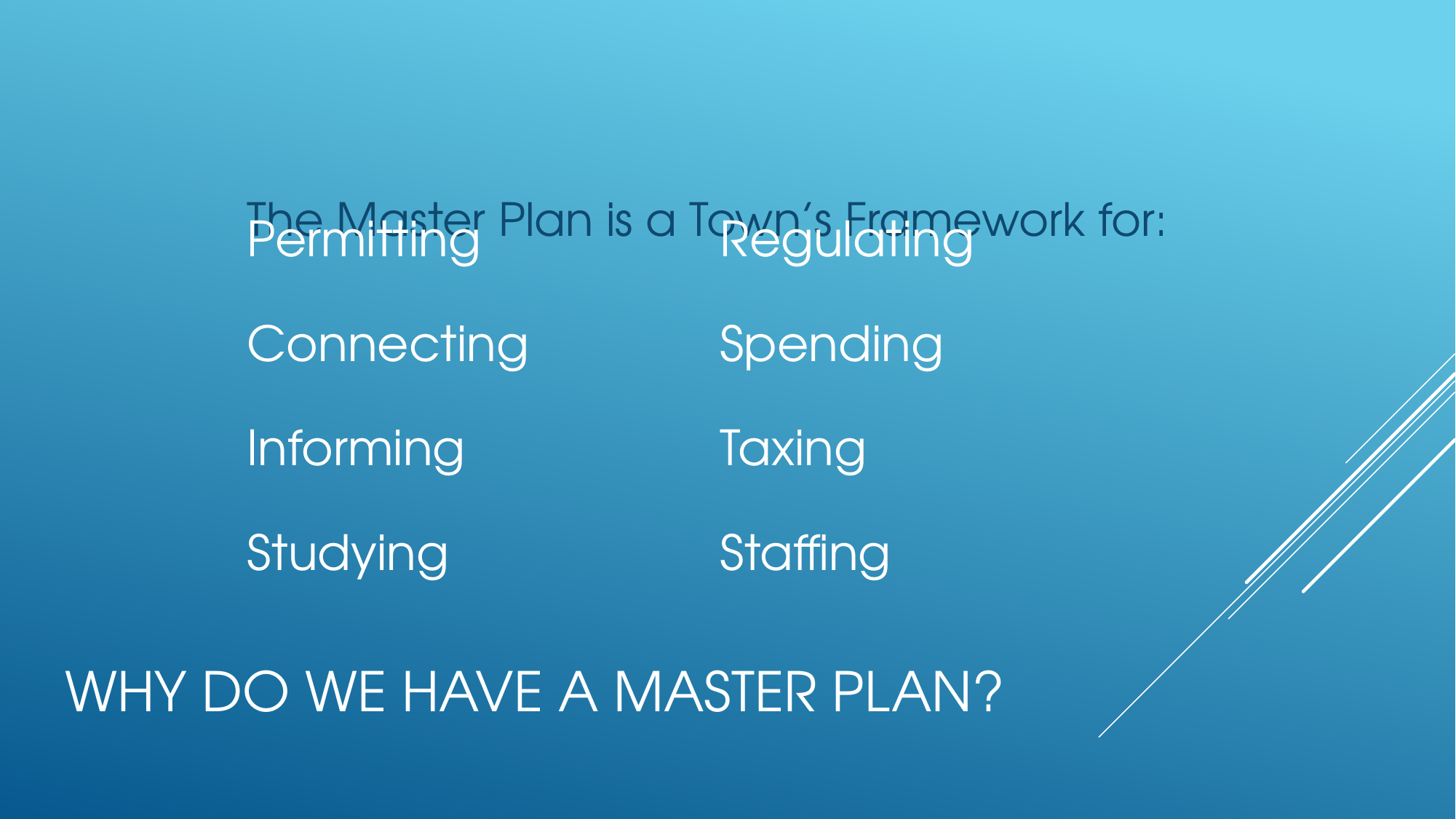

The Master Plan is a Town’s Framework for:

Permitting

Connecting

Informing

Studying
Regulating

Spending

Taxing

Staffing
# Why do we HAVE A Master Plan?